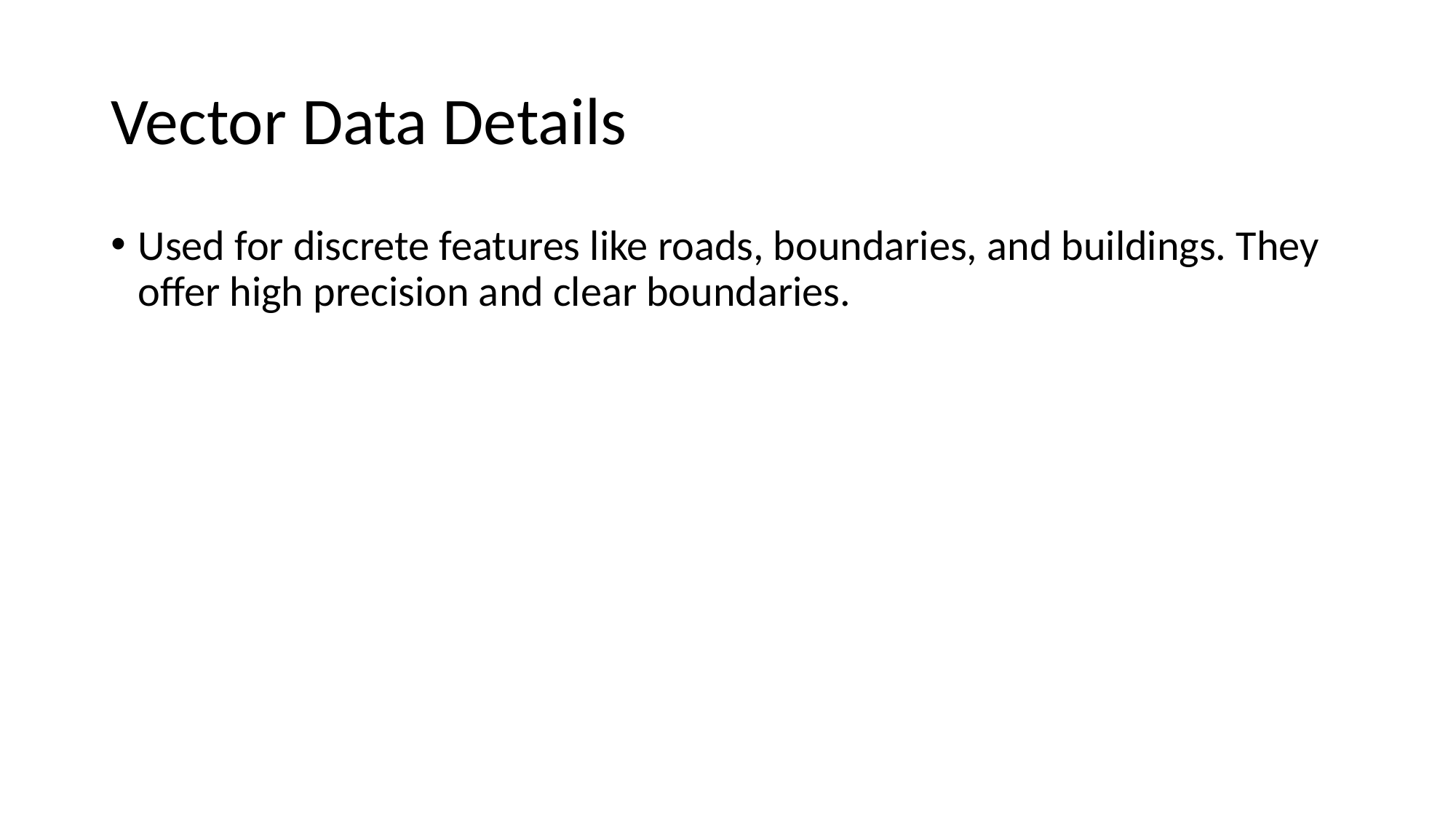

# Vector Data Details
Used for discrete features like roads, boundaries, and buildings. They offer high precision and clear boundaries.